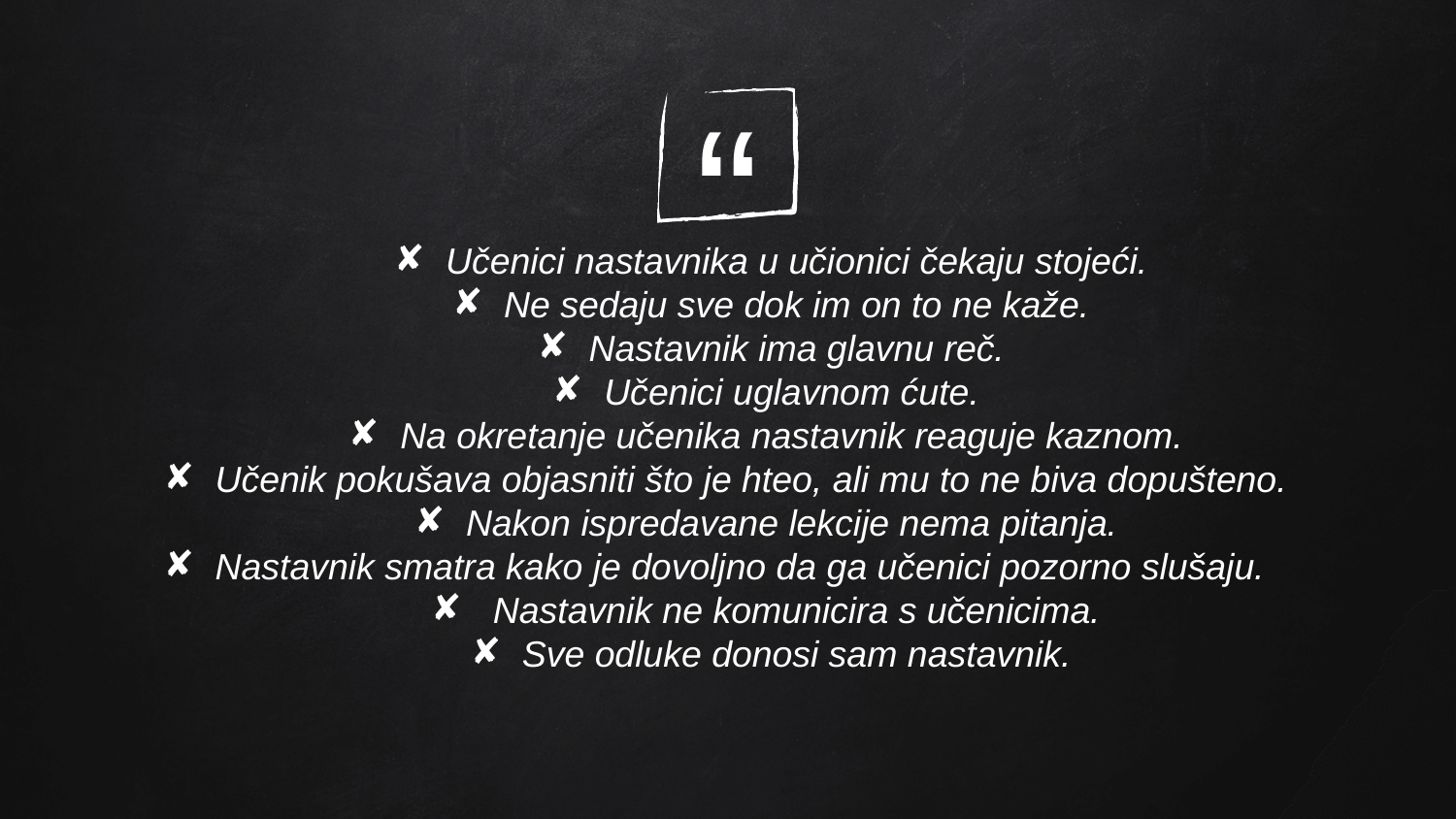

Učenici nastavnika u učionici čekaju stojeći.
Ne sedaju sve dok im on to ne kaže.
Nastavnik ima glavnu reč.
Učenici uglavnom ćute.
Na okretanje učenika nastavnik reaguje kaznom.
Učenik pokušava objasniti što je hteo, ali mu to ne biva dopušteno.
Nakon ispredavane lekcije nema pitanja.
Nastavnik smatra kako je dovoljno da ga učenici pozorno slušaju.
 Nastavnik ne komunicira s učenicima.
Sve odluke donosi sam nastavnik.